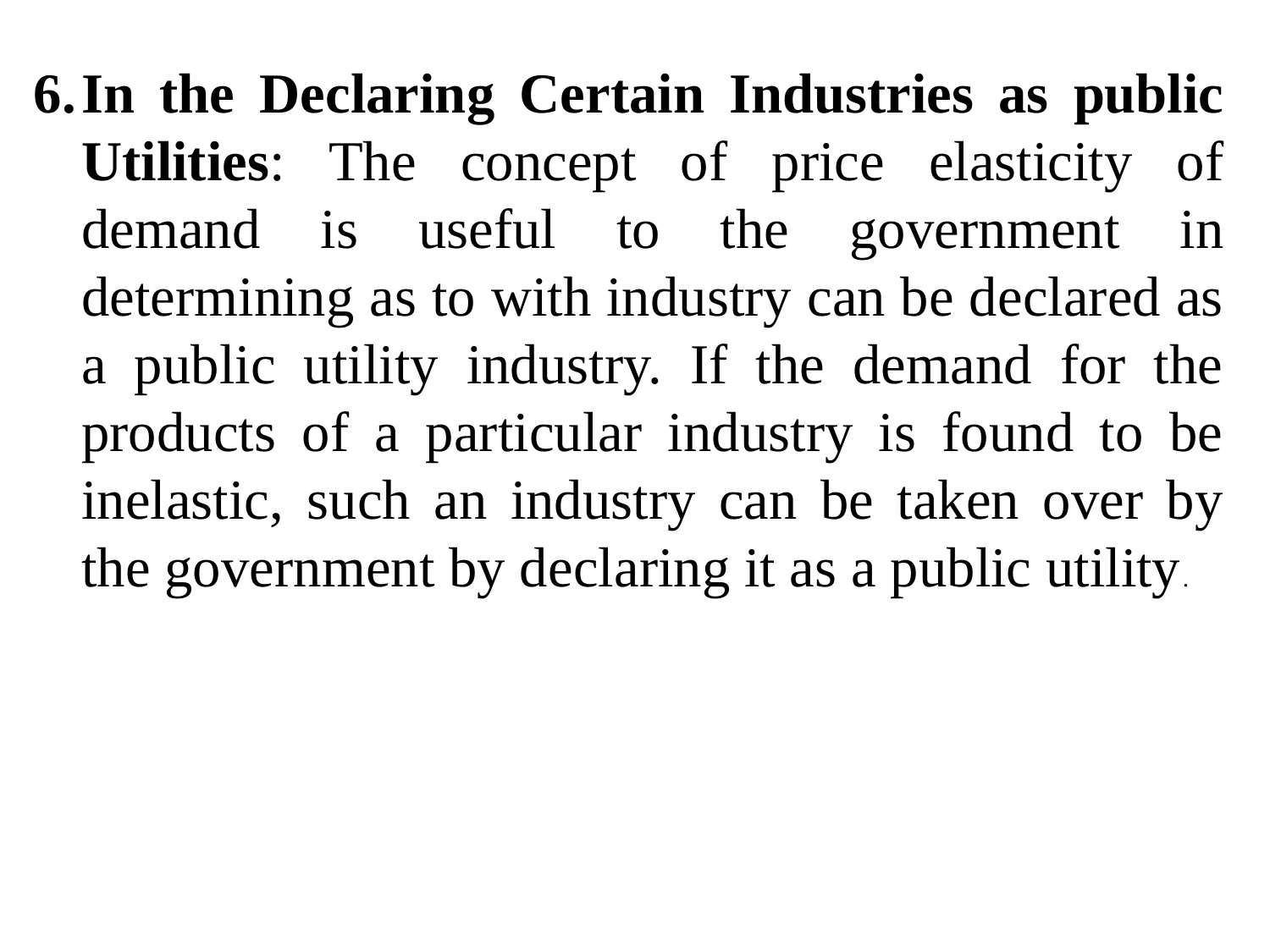

In the Declaring Certain Industries as public Utilities: The concept of price elasticity of demand is useful to the government in determining as to with industry can be declared as a public utility industry. If the demand for the products of a particular industry is found to be inelastic, such an industry can be taken over by the government by declaring it as a public utility.